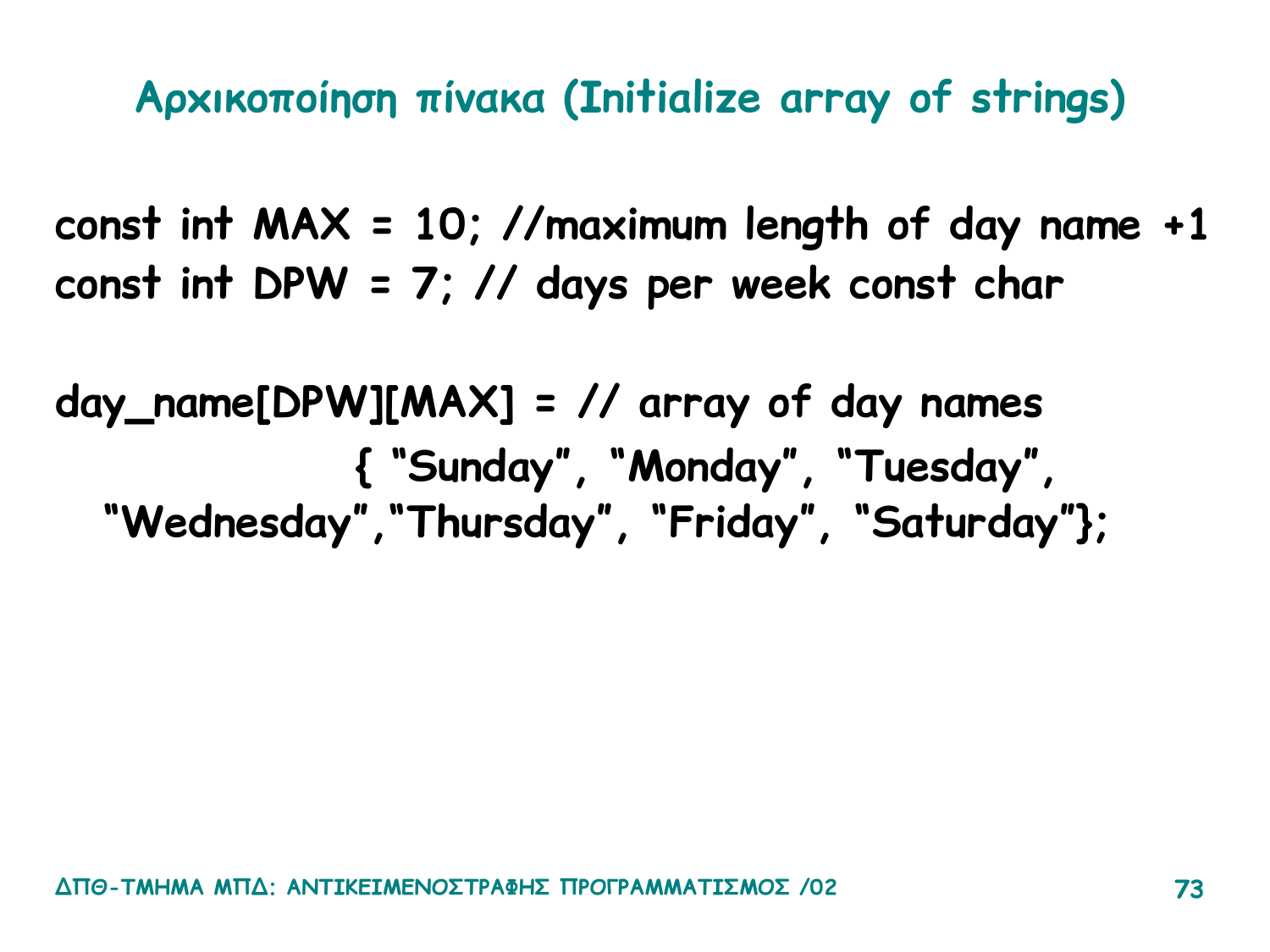

# Αρχικοποίηση πίνακα (Initialize array of strings)
const int MAX = 10; //maximum length of day name +1
const int DPW = 7; // days per week const char

day_name[DPW][MAX] = // array of day names
			{ “Sunday”, “Monday”, “Tuesday”, “Wednesday”,“Thursday”, “Friday”, “Saturday”};

ΔΠΘ-ΤΜΗΜΑ ΜΠΔ: ΑΝΤΙΚΕΙΜΕΝΟΣΤΡΑΦΗΣ ΠΡΟΓΡΑΜΜΑΤΙΣΜΟΣ /02
73